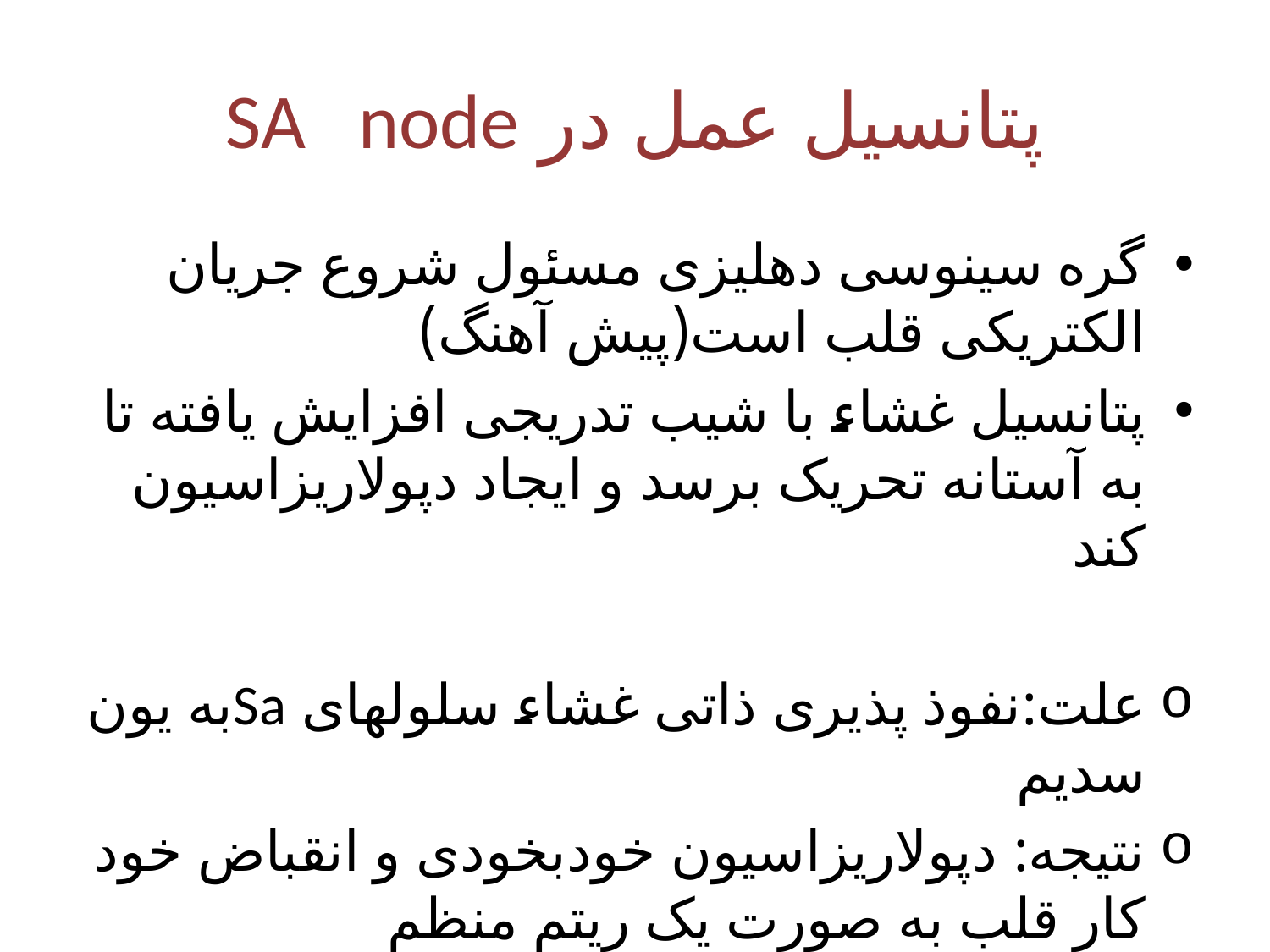

# پتانسیل عمل در SA   node
گره سینوسی دهلیزی مسئول شروع جریان الکتریکی قلب است(پیش آهنگ)
پتانسیل غشاء با شیب تدریجی افزایش یافته تا به آستانه تحریک برسد و ایجاد دپولاریزاسیون کند

علت:نفوذ پذیری ذاتی غشاء سلولهای Saبه یون سدیم
نتیجه: دپولاریزاسیون خودبخودی و انقباض خود کار قلب به صورت یک ریتم منظم